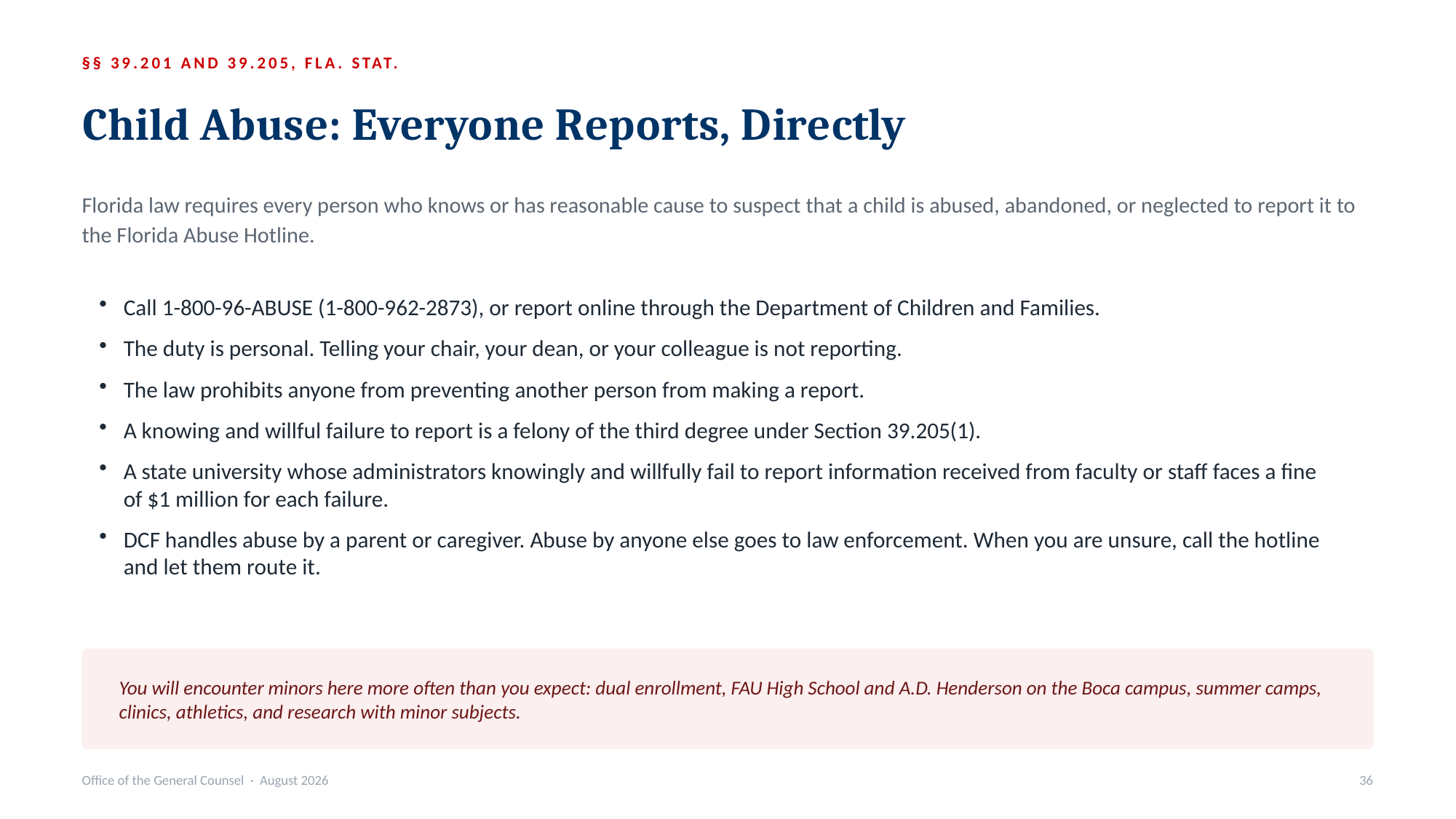

§§ 39.201 AND 39.205, FLA. STAT.
Child Abuse: Everyone Reports, Directly
Florida law requires every person who knows or has reasonable cause to suspect that a child is abused, abandoned, or neglected to report it to the Florida Abuse Hotline.
Call 1-800-96-ABUSE (1-800-962-2873), or report online through the Department of Children and Families.
The duty is personal. Telling your chair, your dean, or your colleague is not reporting.
The law prohibits anyone from preventing another person from making a report.
A knowing and willful failure to report is a felony of the third degree under Section 39.205(1).
A state university whose administrators knowingly and willfully fail to report information received from faculty or staff faces a fine of $1 million for each failure.
DCF handles abuse by a parent or caregiver. Abuse by anyone else goes to law enforcement. When you are unsure, call the hotline and let them route it.

You will encounter minors here more often than you expect: dual enrollment, FAU High School and A.D. Henderson on the Boca campus, summer camps, clinics, athletics, and research with minor subjects.
Office of the General Counsel  ·  August 2026
36